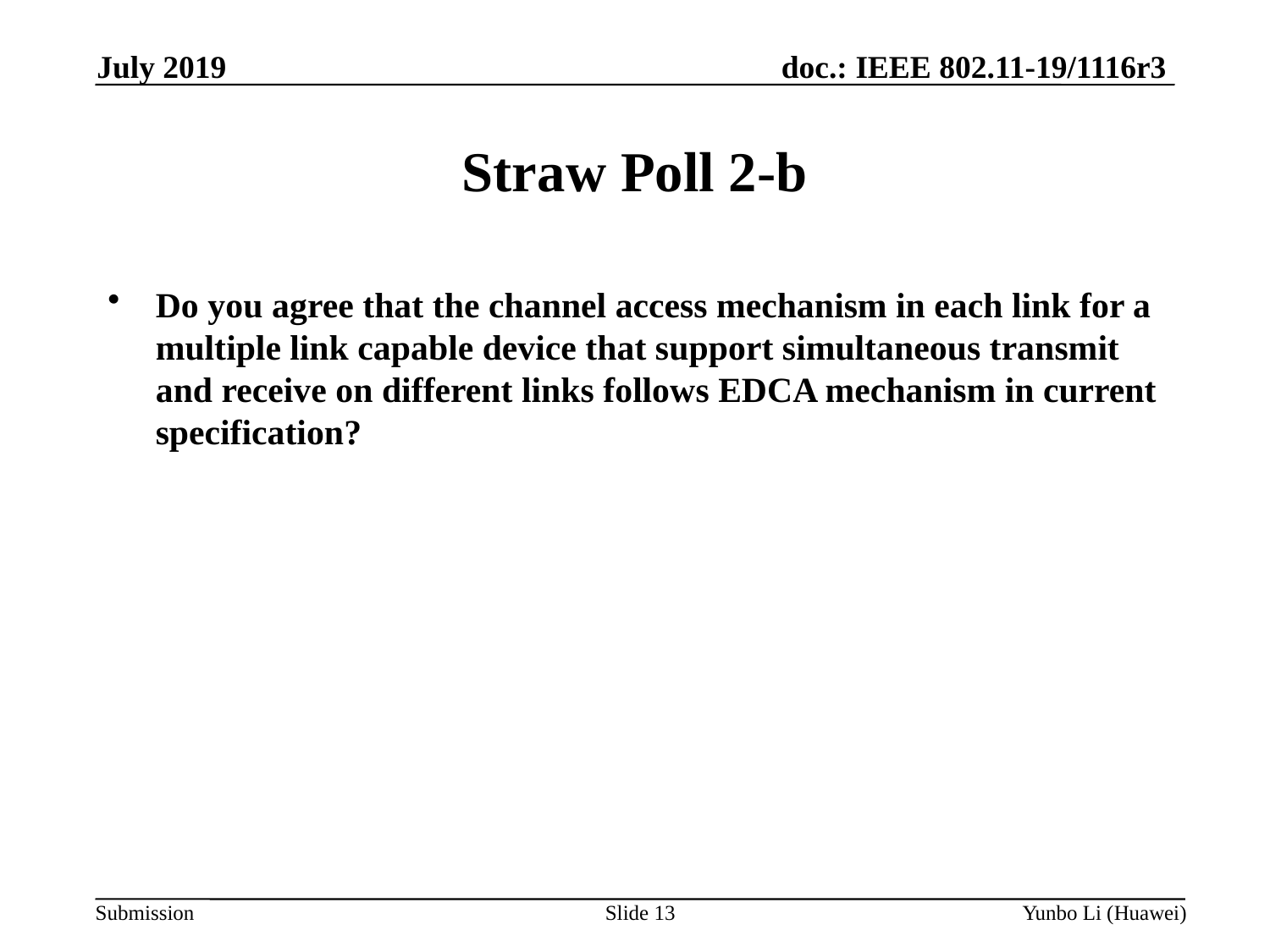

July 2019
Straw Poll 2-b
Do you agree that the channel access mechanism in each link for a multiple link capable device that support simultaneous transmit and receive on different links follows EDCA mechanism in current specification?

Slide 13
Yunbo Li (Huawei)